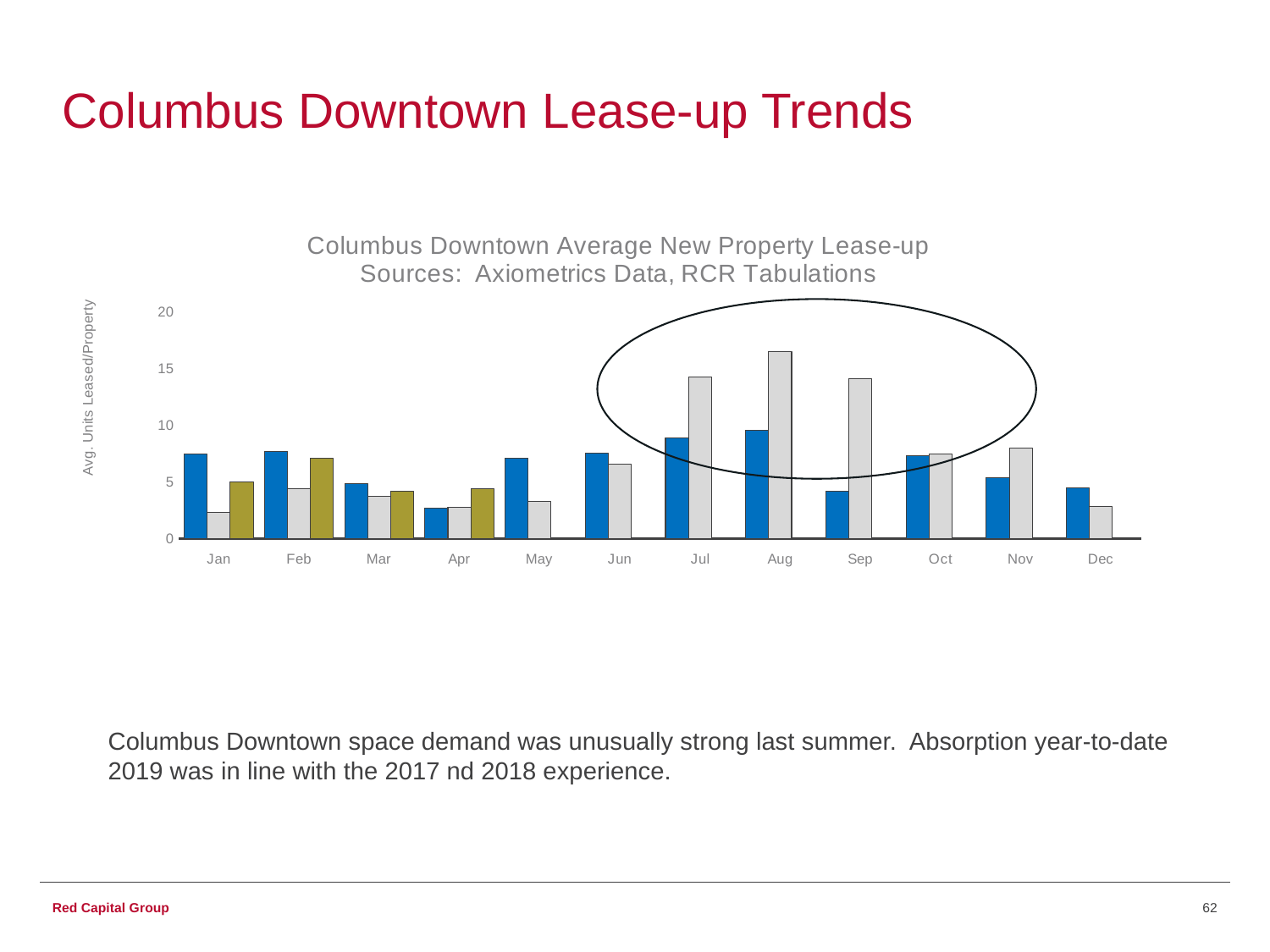

# Columbus Downtown Lease-up Trends

### Chart: Columbus Downtown Average New Property Lease-up
Sources:  Axiometrics Data, RCR Tabulations

| Category | 2017 | 2018 | 2019 |
|---|---|---|---|
| Jan | 7.435000000000003 | 2.291285714285715 | 5.008461538461538 |
| Feb | 7.7011666666666665 | 4.381571428571428 | 7.068000000000002 |
| Mar | 4.816000000000001 | 3.7251428571428575 | 4.146285714285717 |
| Apr | 2.686857142857142 | 2.729142857142856 | 4.375399999999996 |
| May | 7.0954999999999995 | 3.273 | None |
| Jun | 7.54075 | 6.554333333333333 | None |
| Jul | 8.8765 | 14.286200000000003 | None |
| Aug | 9.56757142857143 | 16.491416666666666 | None |
| Sep | 4.176833333333334 | 14.078333333333331 | None |
| Oct | 7.325000000000002 | 7.491999999999998 | None |
| Nov | 5.401999999999998 | 7.952750000000001 | None |
| Dec | 4.446571428571429 | 2.868166666666664 | None |
Columbus Downtown space demand was unusually strong last summer.  Absorption year-to-date 2019 was in line with the 2017 nd 2018 experience.
62